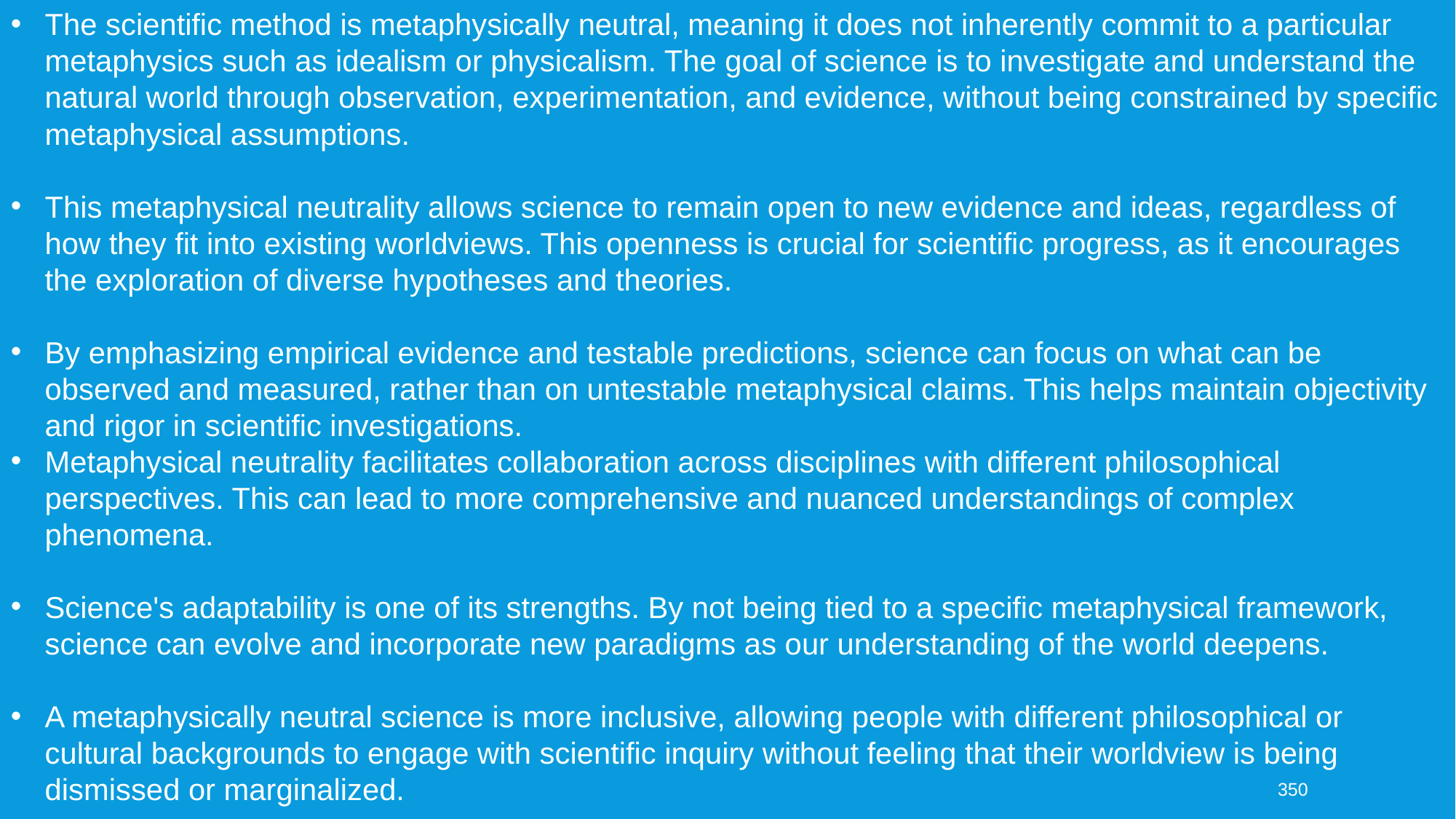

The scientific method is metaphysically neutral, meaning it does not inherently commit to a particular metaphysics such as idealism or physicalism. The goal of science is to investigate and understand the natural world through observation, experimentation, and evidence, without being constrained by specific metaphysical assumptions.

This metaphysical neutrality allows science to remain open to new evidence and ideas, regardless of how they fit into existing worldviews. This openness is crucial for scientific progress, as it encourages the exploration of diverse hypotheses and theories.

By emphasizing empirical evidence and testable predictions, science can focus on what can be observed and measured, rather than on untestable metaphysical claims. This helps maintain objectivity and rigor in scientific investigations.
Metaphysical neutrality facilitates collaboration across disciplines with different philosophical perspectives. This can lead to more comprehensive and nuanced understandings of complex phenomena.

Science's adaptability is one of its strengths. By not being tied to a specific metaphysical framework, science can evolve and incorporate new paradigms as our understanding of the world deepens.

A metaphysically neutral science is more inclusive, allowing people with different philosophical or cultural backgrounds to engage with scientific inquiry without feeling that their worldview is being dismissed or marginalized.

350